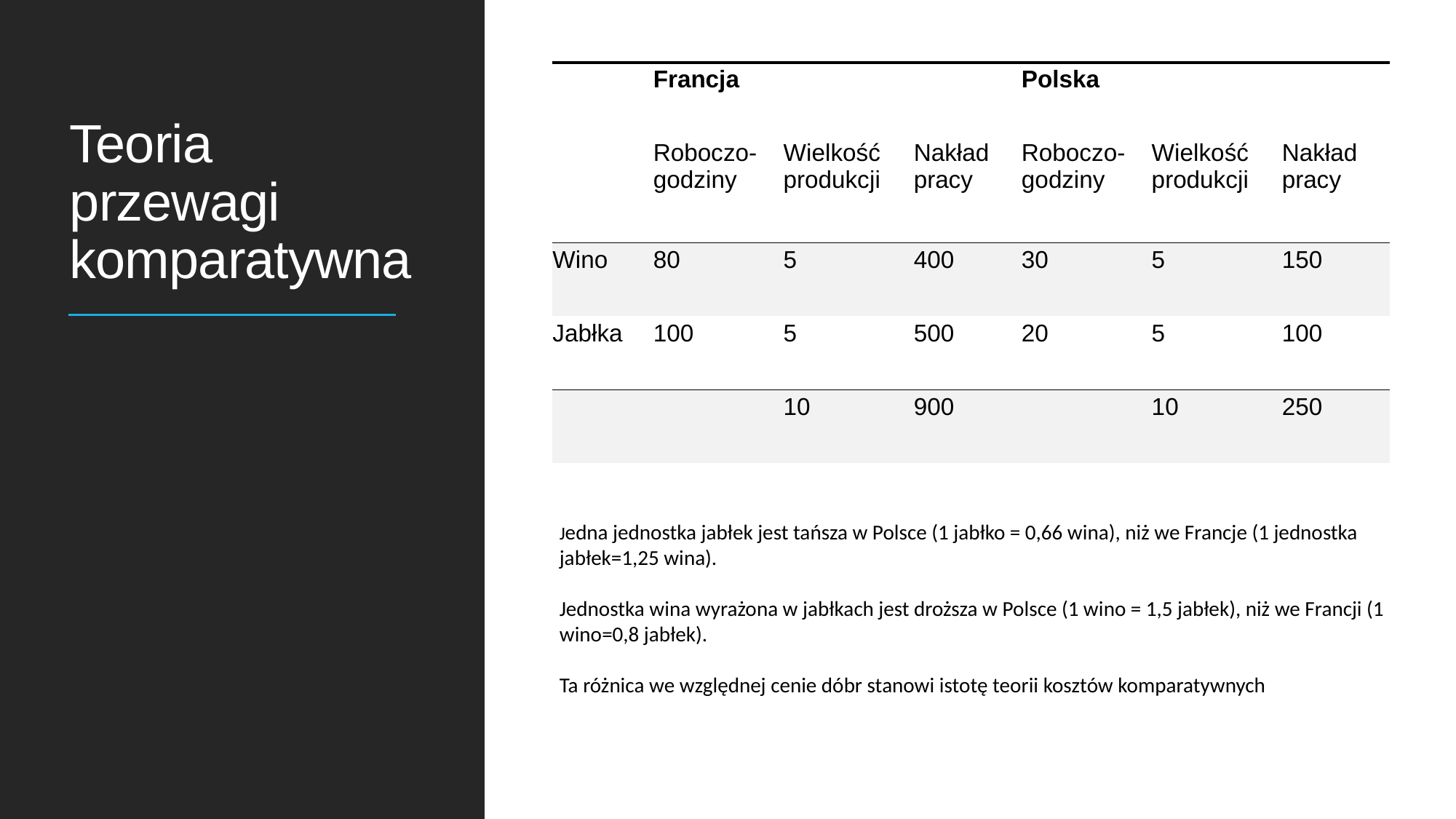

# Teoria przewagi komparatywna
|  | Francja |  |  | Polska |  |  |
| --- | --- | --- | --- | --- | --- | --- |
|  | Roboczo-godziny | Wielkość produkcji | Nakład pracy | Roboczo-godziny | Wielkość produkcji | Nakład pracy |
| Wino | 80 | 5 | 400 | 30 | 5 | 150 |
| Jabłka | 100 | 5 | 500 | 20 | 5 | 100 |
|  |  | 10 | 900 |  | 10 | 250 |

Jedna jednostka jabłek jest tańsza w Polsce (1 jabłko = 0,66 wina), niż we Francje (1 jednostka jabłek=1,25 wina).
Jednostka wina wyrażona w jabłkach jest droższa w Polsce (1 wino = 1,5 jabłek), niż we Francji (1 wino=0,8 jabłek).

Ta różnica we względnej cenie dóbr stanowi istotę teorii kosztów komparatywnych